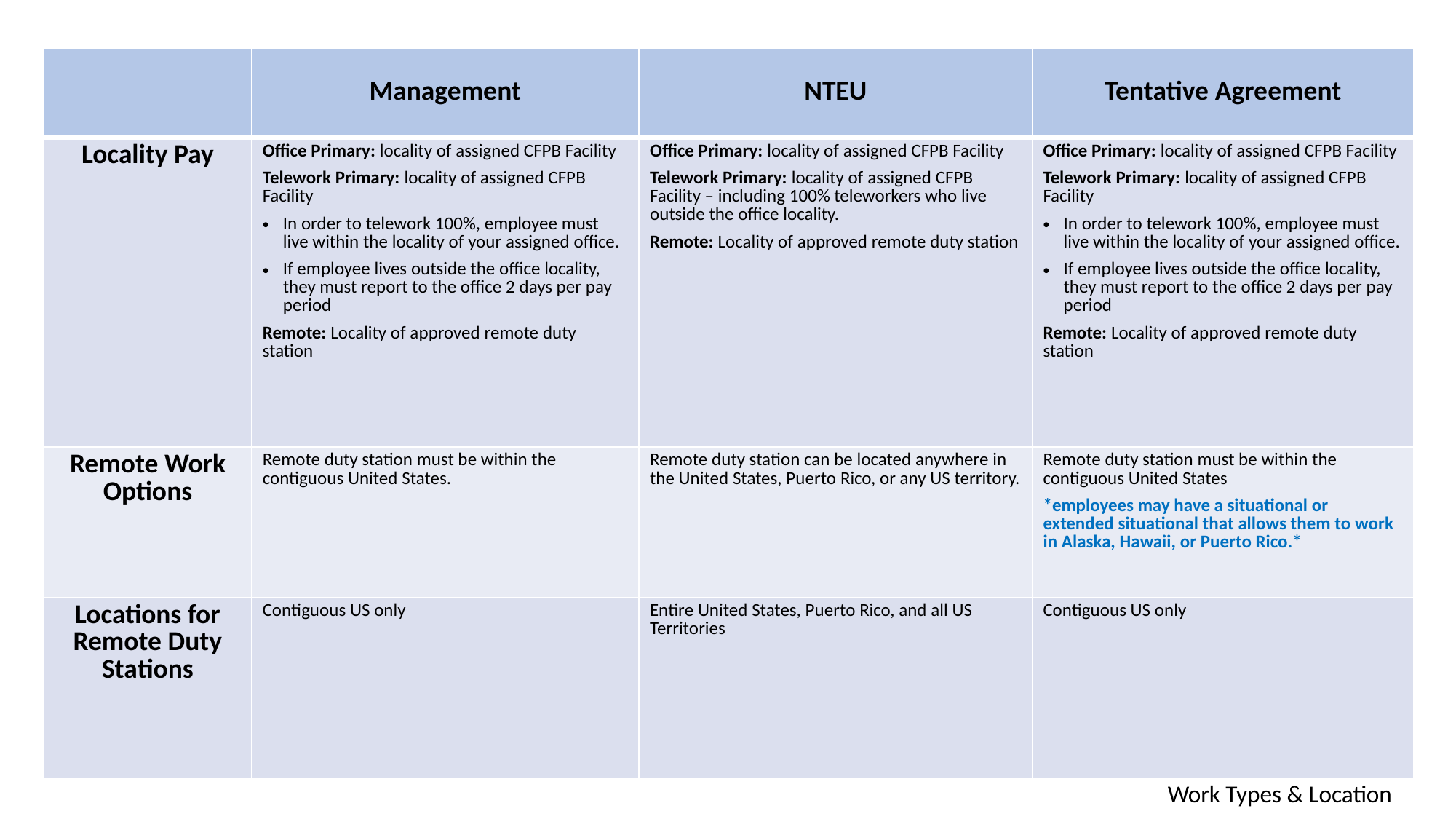

|  | Management | NTEU | Tentative Agreement |
| --- | --- | --- | --- |
| Locality Pay | Office Primary: locality of assigned CFPB Facility Telework Primary: locality of assigned CFPB Facility In order to telework 100%, employee must live within the locality of your assigned office. If employee lives outside the office locality, they must report to the office 2 days per pay period Remote: Locality of approved remote duty station | Office Primary: locality of assigned CFPB Facility Telework Primary: locality of assigned CFPB Facility – including 100% teleworkers who live outside the office locality. Remote: Locality of approved remote duty station | Office Primary: locality of assigned CFPB Facility Telework Primary: locality of assigned CFPB Facility In order to telework 100%, employee must live within the locality of your assigned office. If employee lives outside the office locality, they must report to the office 2 days per pay period Remote: Locality of approved remote duty station |
| Remote Work Options | Remote duty station must be within the contiguous United States. | Remote duty station can be located anywhere in the United States, Puerto Rico, or any US territory. | Remote duty station must be within the contiguous United States \*employees may have a situational or extended situational that allows them to work in Alaska, Hawaii, or Puerto Rico.\* |
| Locations for Remote Duty Stations | Contiguous US only | Entire United States, Puerto Rico, and all US Territories | Contiguous US only |
Work Types & Location